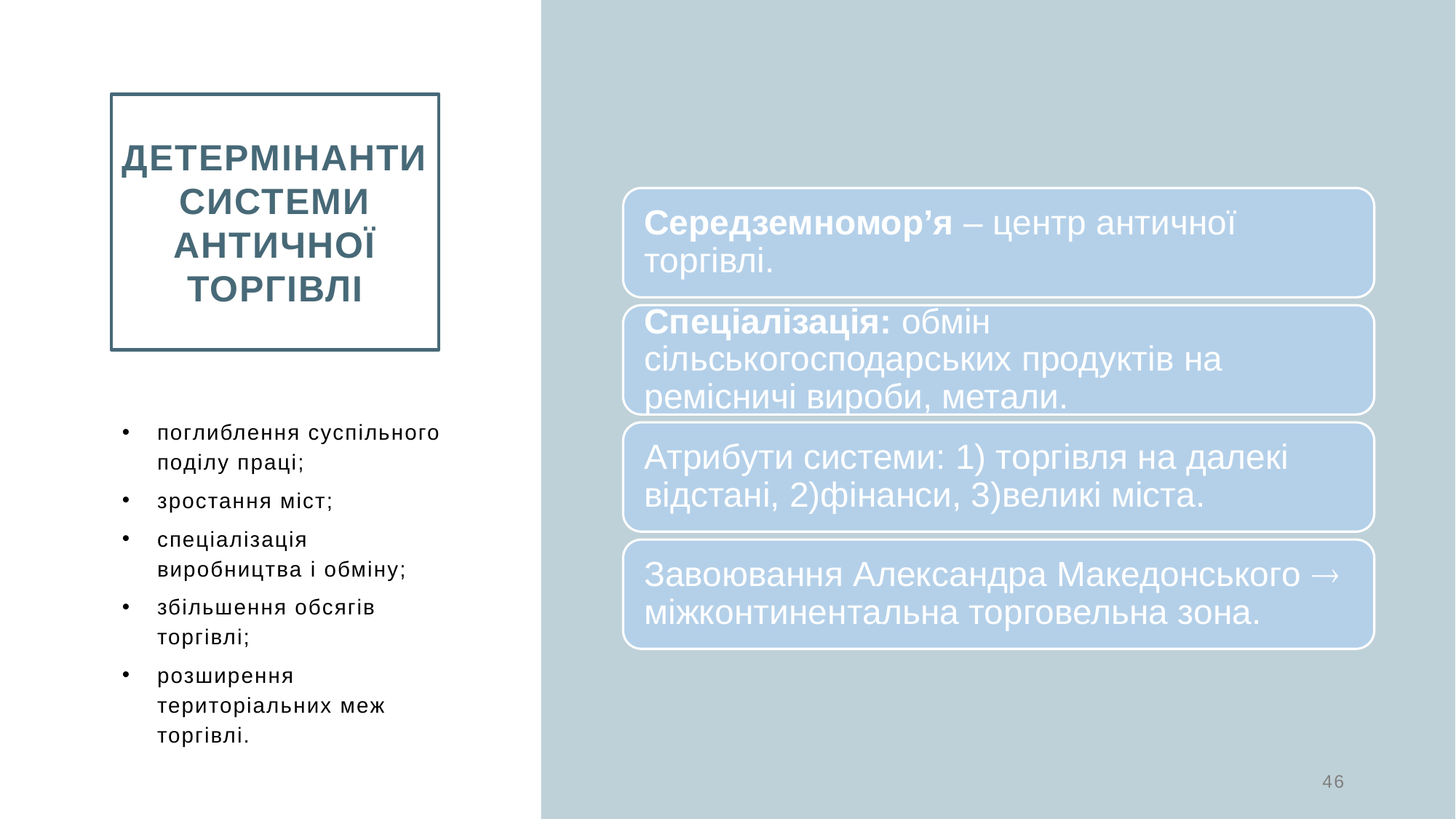

Детермінанти системи античної торгівлі
Середземномор’я – центр античної торгівлі.
Спеціалізація: обмін сільськогосподарських продуктів на ремісничі вироби, метали.
Атрибути системи: 1) торгівля на далекі відстані, 2)фінанси, 3)великі міста.
Завоювання Александра Македонського → міжконтинентальна торговельна зона.
поглиблення суспільного поділу праці;
зростання міст;
спеціалізація виробництва і обміну;
збільшення обсягів торгівлі;
розширення територіальних меж торгівлі.
46